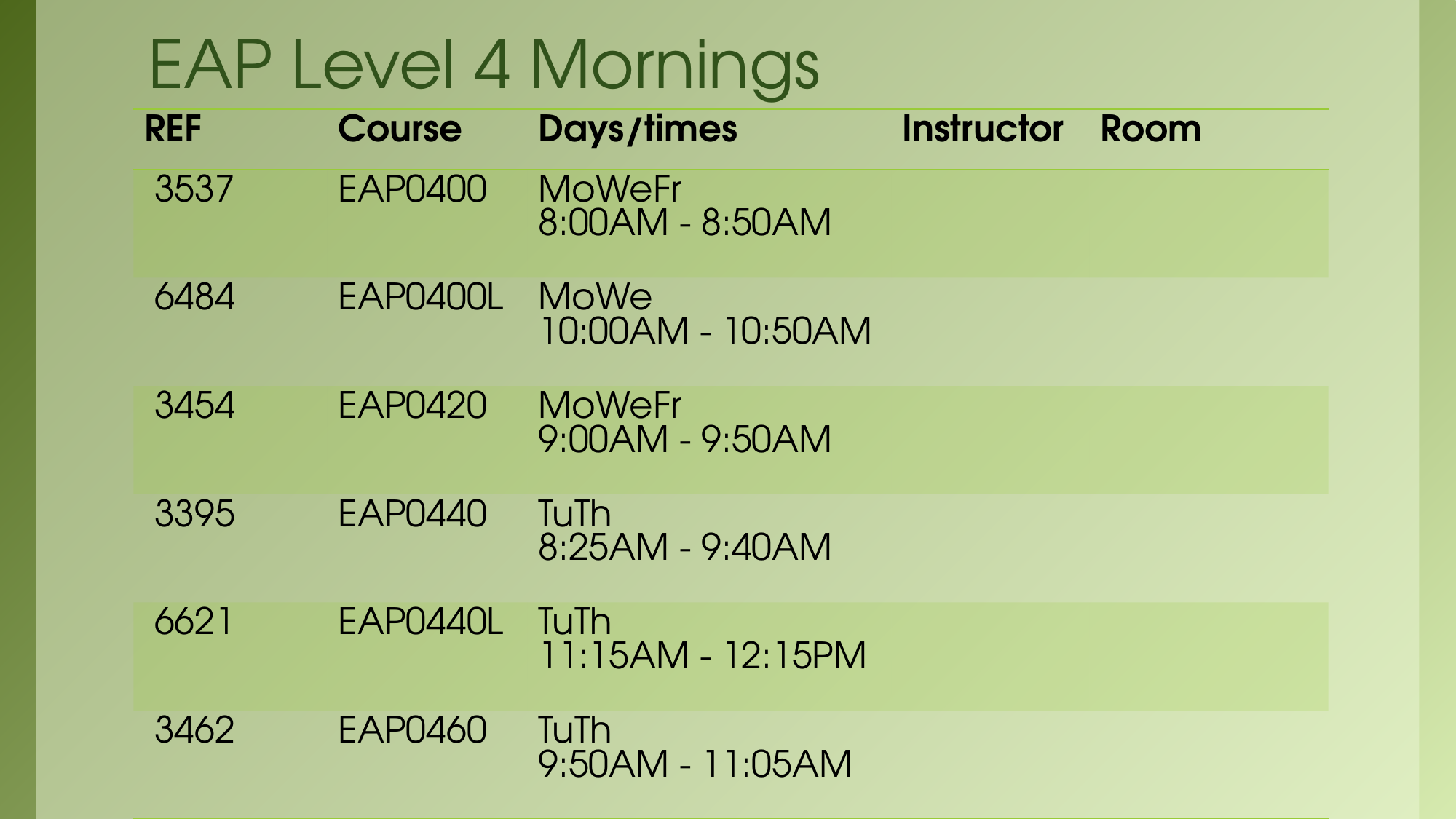

# EAP Level 4 Mornings
| REF | Course | Days/times | Instructor | Room |
| --- | --- | --- | --- | --- |
| 3537 | EAP0400 | MoWeFr 8:00AM - 8:50AM |  |  |
| 6484 | EAP0400L | MoWe 10:00AM - 10:50AM |  |  |
| 3454 | EAP0420 | MoWeFr 9:00AM - 9:50AM |  |  |
| 3395 | EAP0440 | TuTh 8:25AM - 9:40AM |  |  |
| 6621 | EAP0440L | TuTh 11:15AM - 12:15PM |  |  |
| 3462 | EAP0460 | TuTh 9:50AM - 11:05AM |  |  |